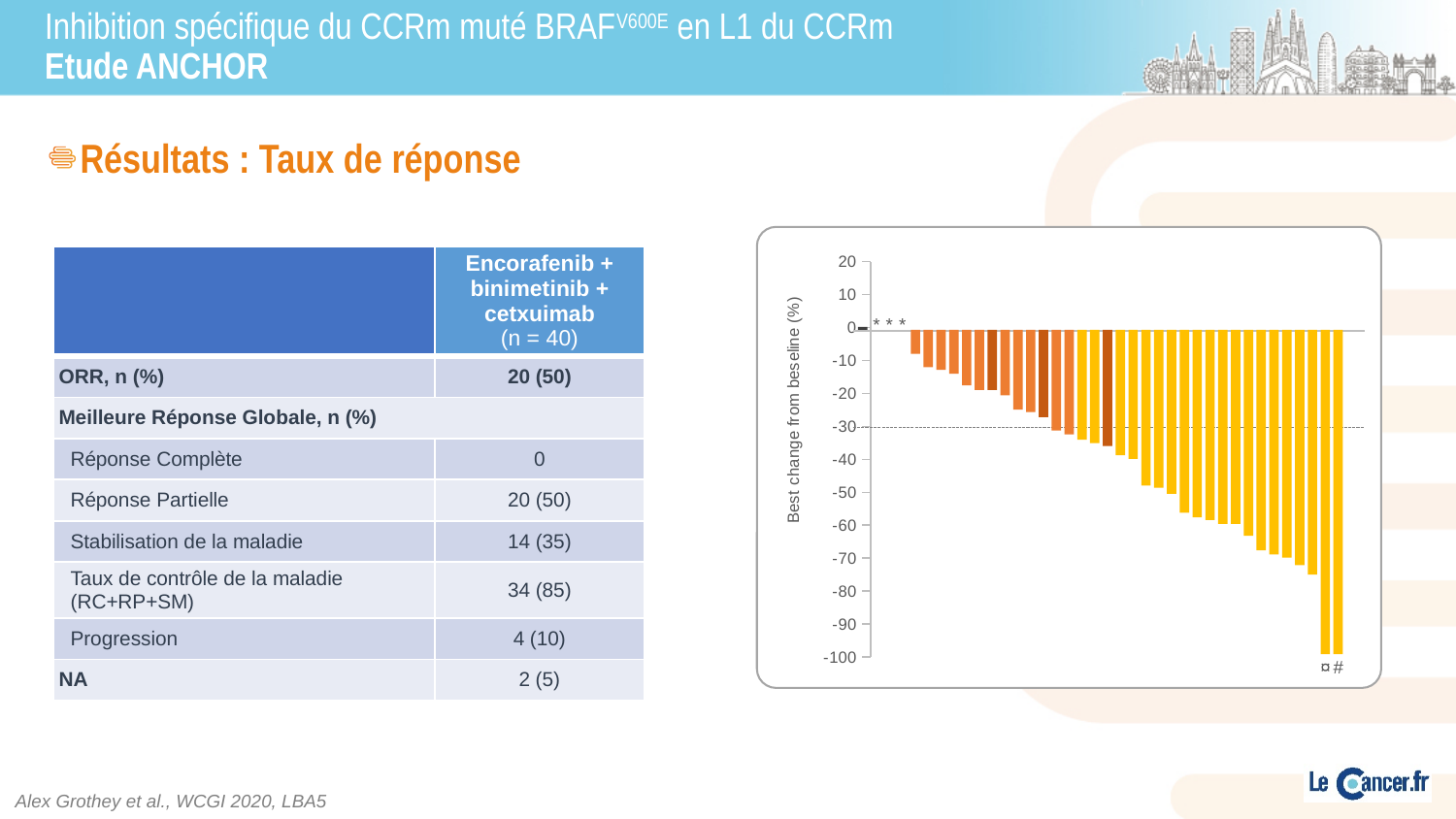

# Inhibition spécifique du CCRm muté BRAFV600E en L1 du CCRm Etude ANCHOR
Résultats : Taux de réponse

### Chart

| Category | Y-Values |
|---|---|
*
*
*

¤
#
|  | Encorafenib + binimetinib + cetxuimab (n = 40) |
| --- | --- |
| ORR, n (%) | 20 (50) |
| Meilleure Réponse Globale, n (%) |  |
| Réponse Complète | 0 |
| Réponse Partielle | 20 (50) |
| Stabilisation de la maladie | 14 (35) |
| Taux de contrôle de la maladie (RC+RP+SM) | 34 (85) |
| Progression | 4 (10) |
| NA | 2 (5) |
Alex Grothey et al., WCGI 2020, LBA5